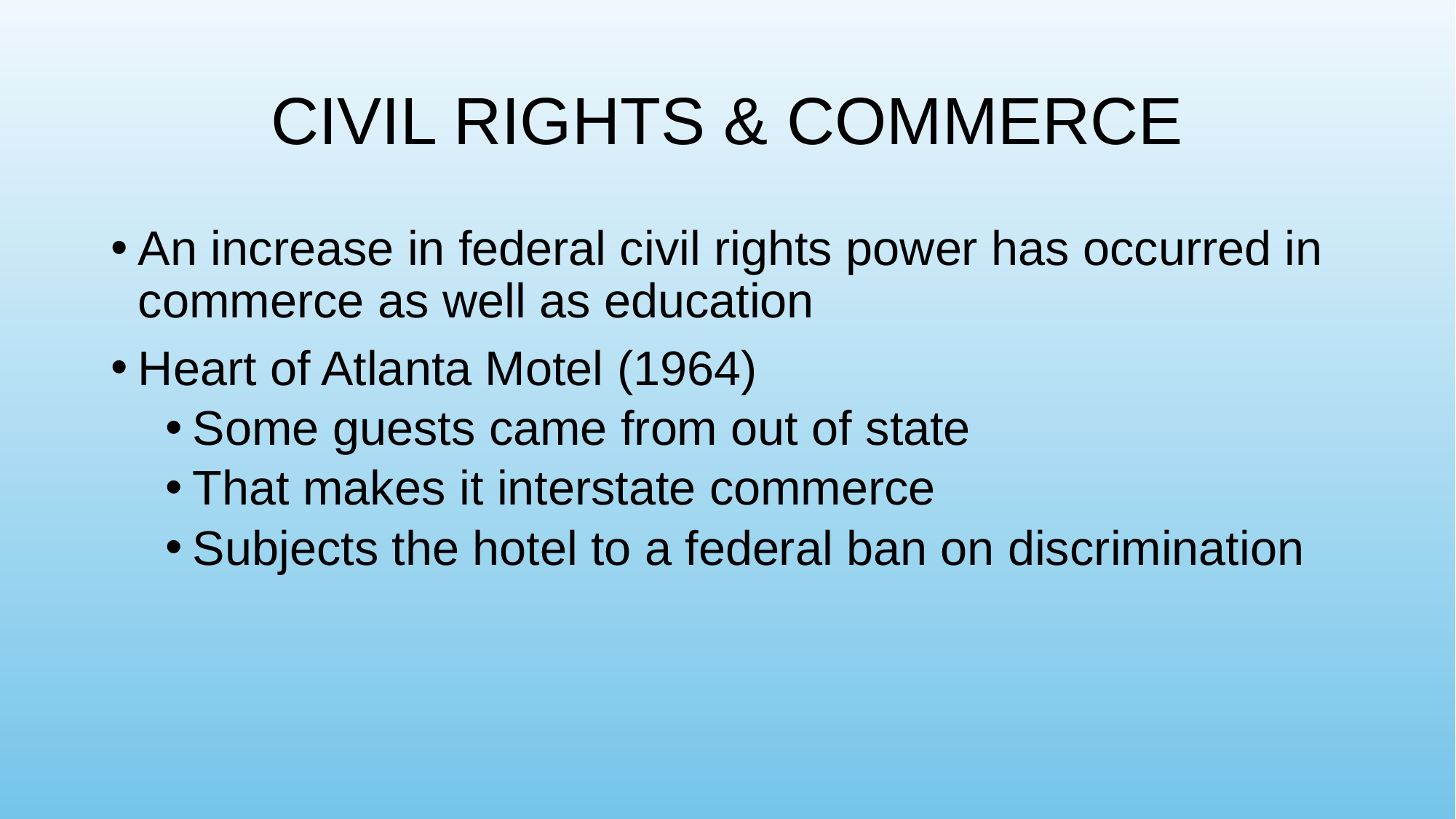

# CIVIL RIGHTS & COMMERCE
An increase in federal civil rights power has occurred in commerce as well as education
Heart of Atlanta Motel (1964)
Some guests came from out of state
That makes it interstate commerce
Subjects the hotel to a federal ban on discrimination